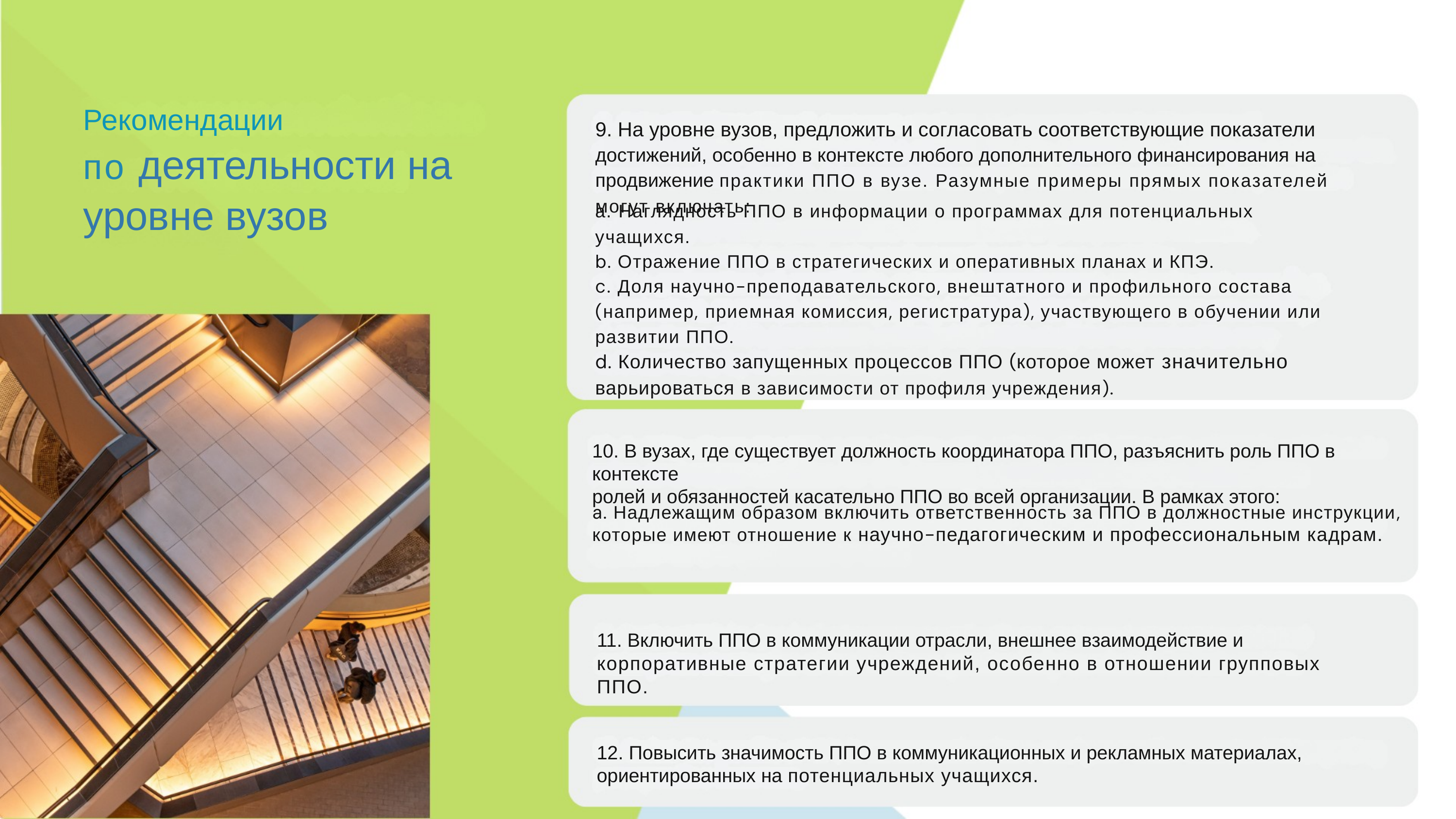

Рекомендации
по деятельности на уровне вузов
9. На уровне вузов, предложить и согласовать соответствующие показатели достижений, особенно в контексте любого дополнительного финансирования на продвижение практики ППО в вузе. Разумные примеры прямых показателей могут включать:
a. Наглядность ППО в информации о программах для потенциальных учащихся.
b. Отражение ППО в стратегических и оперативных планах и КПЭ.
c. Доля научно-преподавательского, внештатного и профильного состава (например, приемная комиссия, регистратура), участвующего в обучении или развитии ППО.
d. Количество запущенных процессов ППО (которое может значительно варьироваться в зависимости от профиля учреждения).
10. В вузах, где существует должность координатора ППО, разъяснить роль ППО в контексте
ролей и обязанностей касательно ППО во всей организации. В рамках этого:
a. Надлежащим образом включить ответственность за ППО в должностные инструкции, которые имеют отношение к научно-педагогическим и профессиональным кадрам.
11. Включить ППО в коммуникации отрасли, внешнее взаимодействие и
корпоративные стратегии учреждений, особенно в отношении групповых ППО.
12. Повысить значимость ППО в коммуникационных и рекламных материалах, ориентированных на потенциальных учащихся.